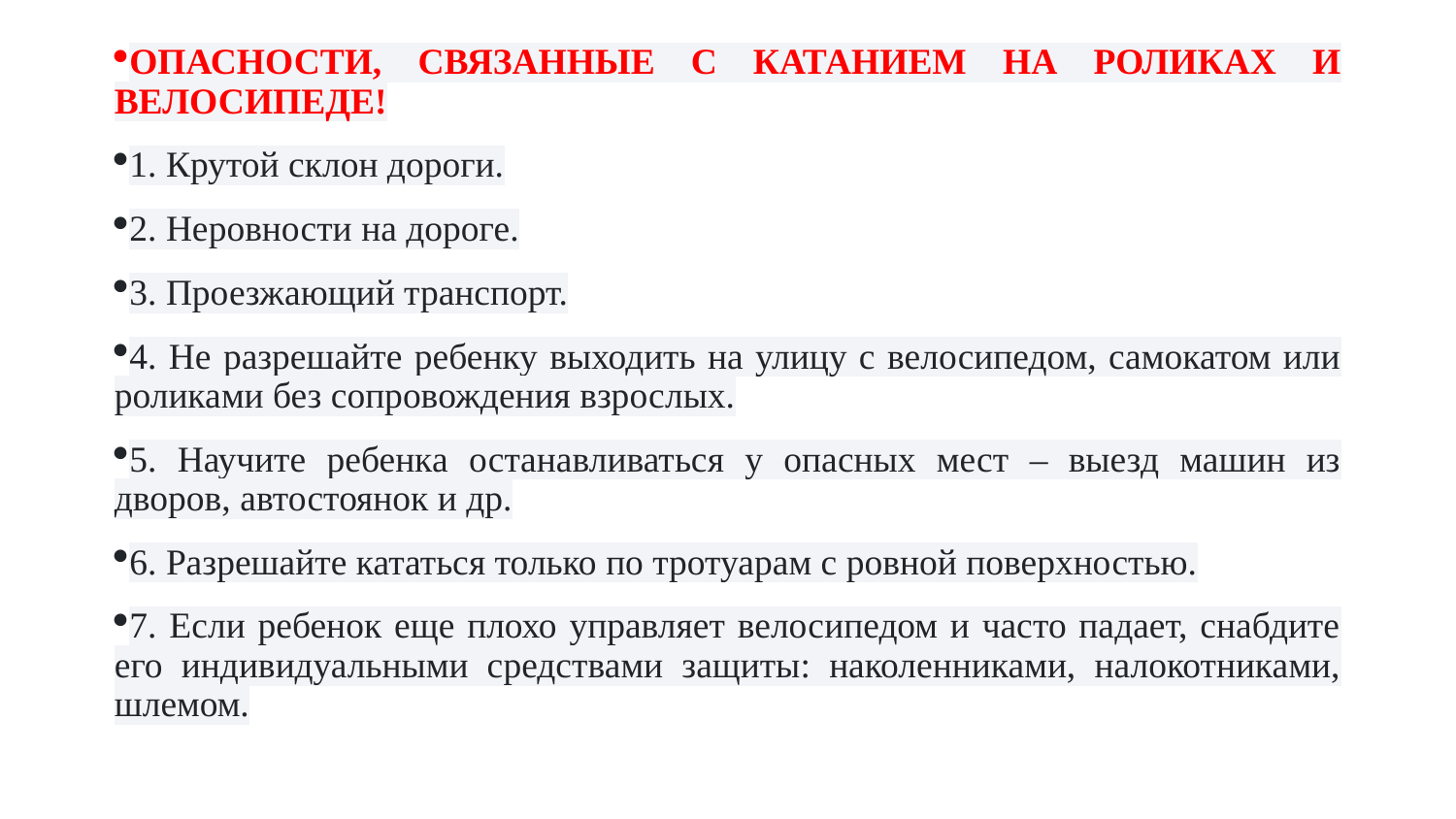

ОПАСНОСТИ, СВЯЗАННЫЕ С КАТАНИЕМ НА РОЛИКАХ И ВЕЛОСИПЕДЕ!
1. Крутой склон дороги.
2. Неровности на дороге.
3. Проезжающий транспорт.
4. Не разрешайте ребенку выходить на улицу с велосипедом, самокатом или роликами без сопровождения взрослых.
5. Научите ребенка останавливаться у опасных мест – выезд машин из дворов, автостоянок и др.
6. Разрешайте кататься только по тротуарам с ровной поверхностью.
7. Если ребенок еще плохо управляет велосипедом и часто падает, снабдите его индивидуальными средствами защиты: наколенниками, налокотниками, шлемом.
#